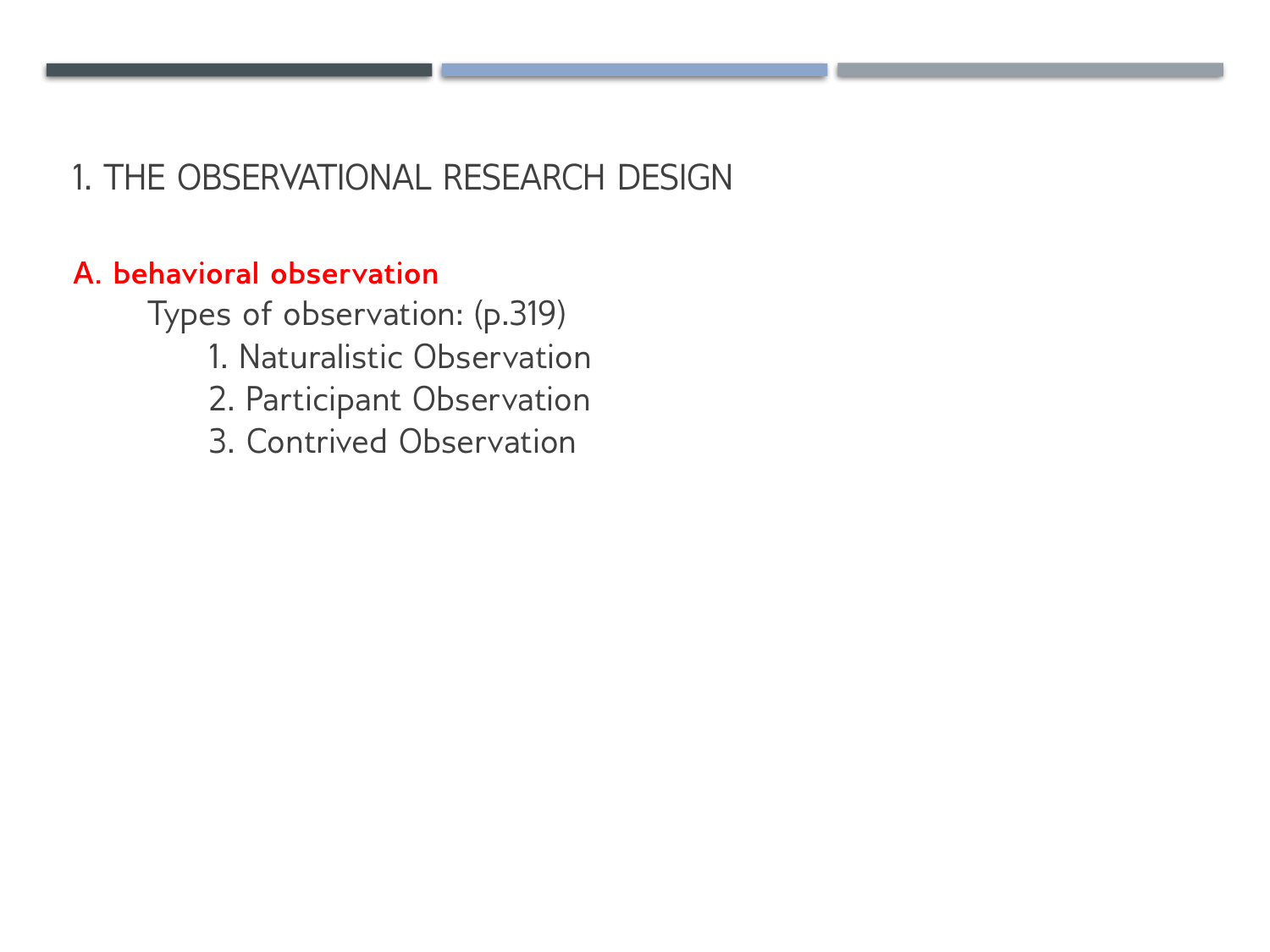

# 1. The Observational Research Design
A. behavioral observation
Types of observation: (p.319)
1. Naturalistic Observation
2. Participant Observation
3. Contrived Observation